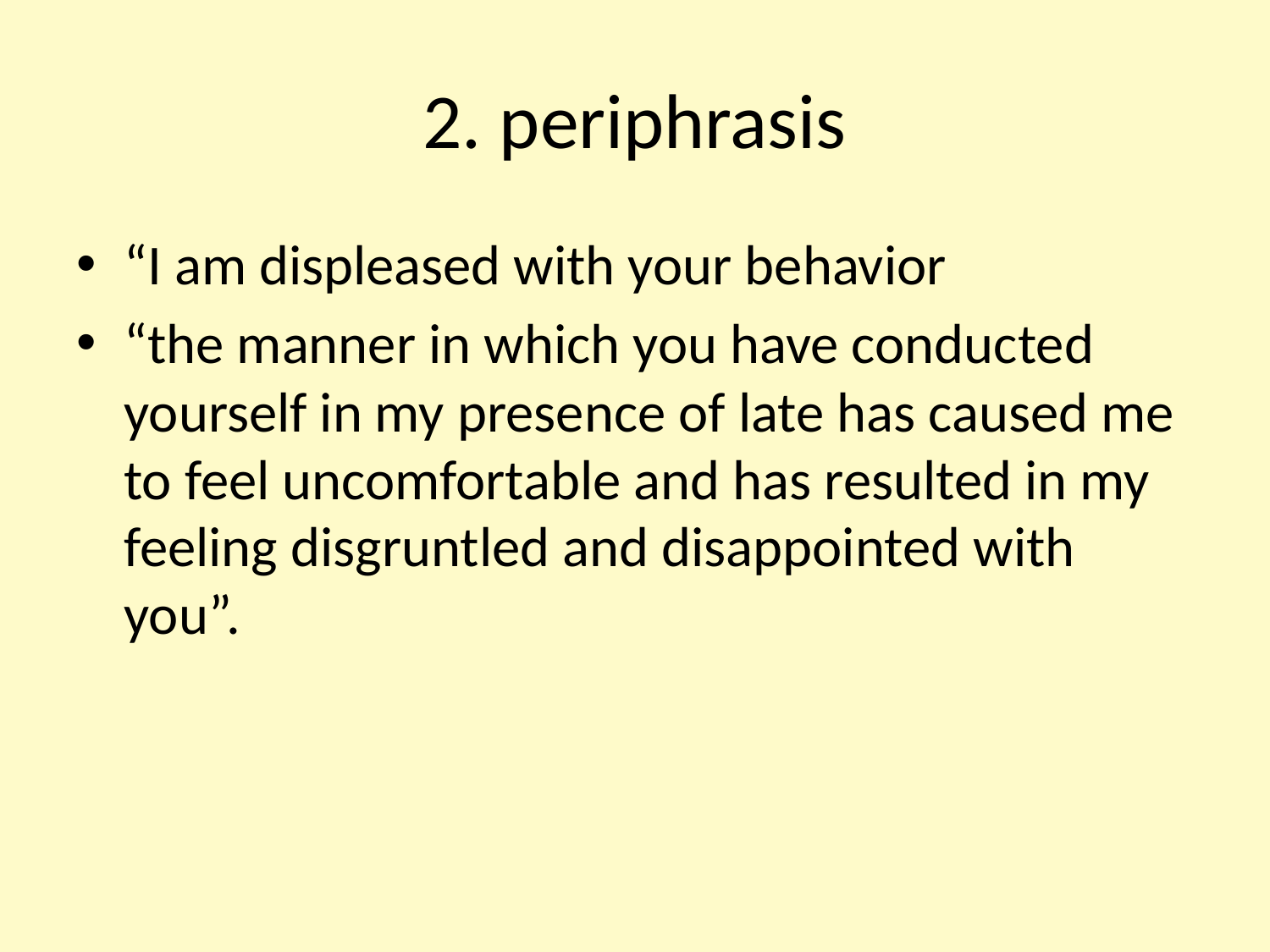

# 2. periphrasis
“I am displeased with your behavior
“the manner in which you have conducted yourself in my presence of late has caused me to feel uncomfortable and has resulted in my feeling disgruntled and disappointed with you”.